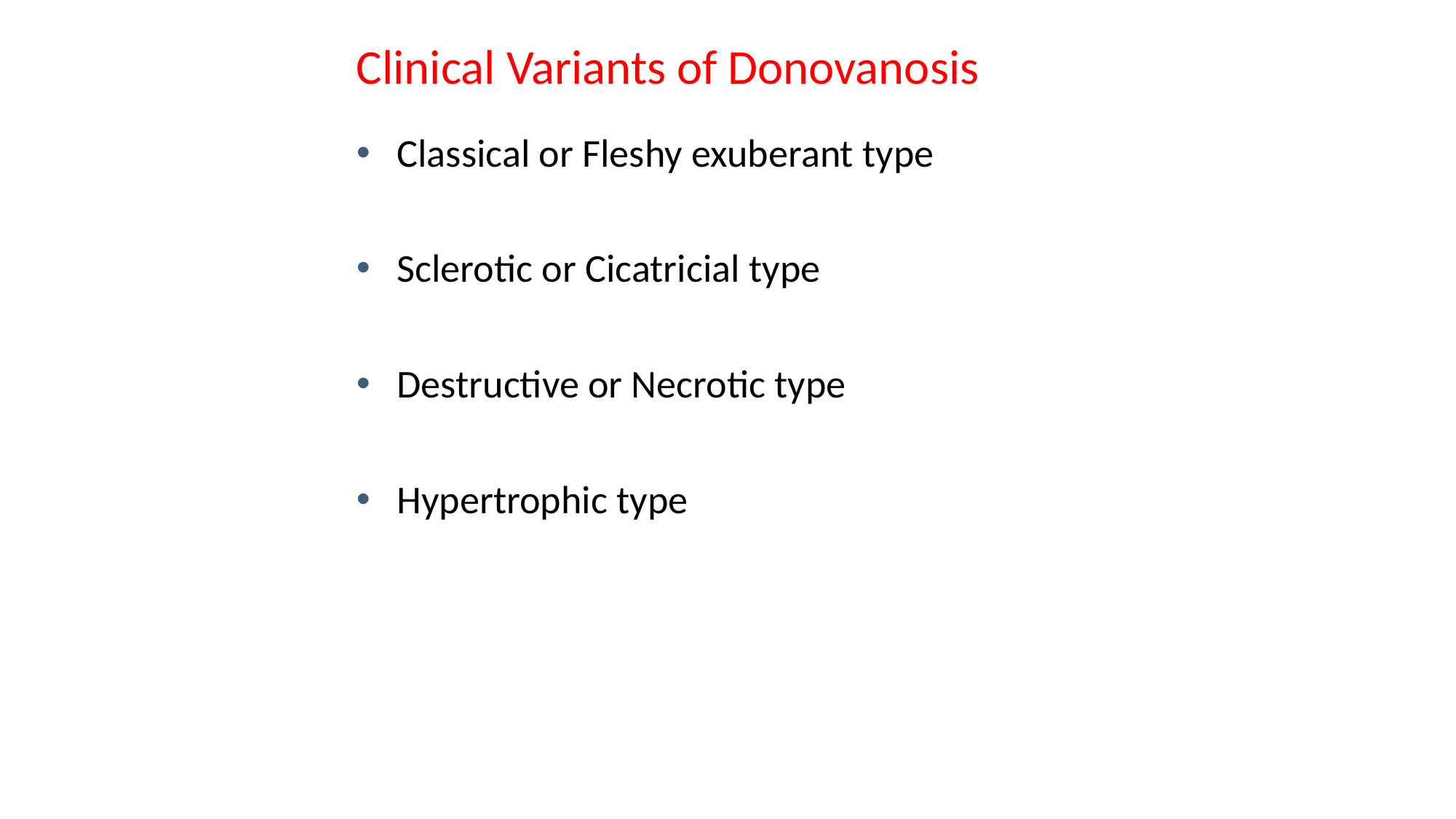

# Clinical Variants of Donovanosis
Classical or Fleshy exuberant type

Sclerotic or Cicatricial type

Destructive or Necrotic type

Hypertrophic type